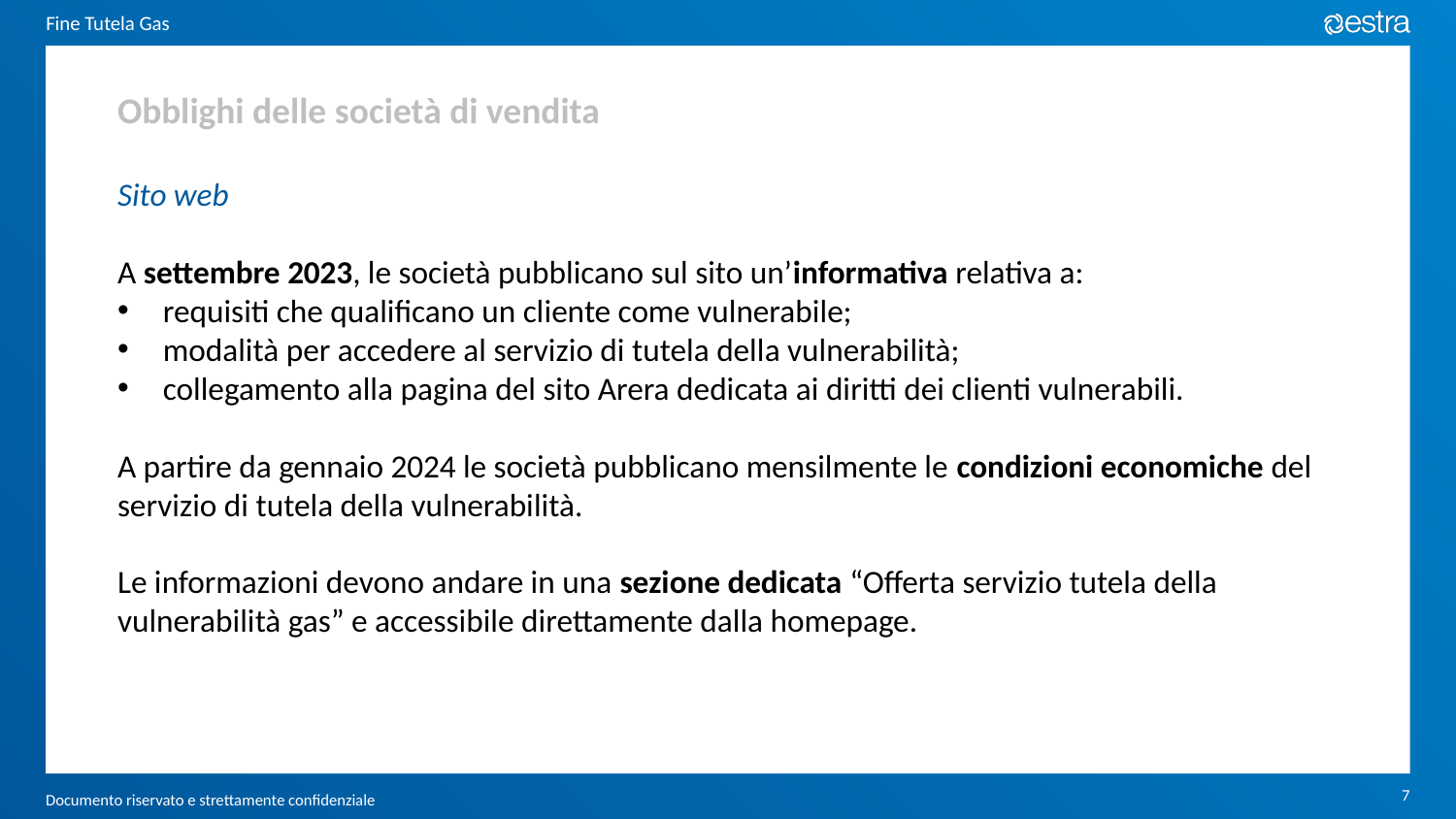

Fine Tutela Gas
Obblighi delle società di vendita
Sito web

A settembre 2023, le società pubblicano sul sito un’informativa relativa a:
requisiti che qualificano un cliente come vulnerabile;
modalità per accedere al servizio di tutela della vulnerabilità;
collegamento alla pagina del sito Arera dedicata ai diritti dei clienti vulnerabili.

A partire da gennaio 2024 le società pubblicano mensilmente le condizioni economiche del servizio di tutela della vulnerabilità.

Le informazioni devono andare in una sezione dedicata “Offerta servizio tutela della vulnerabilità gas” e accessibile direttamente dalla homepage.
7